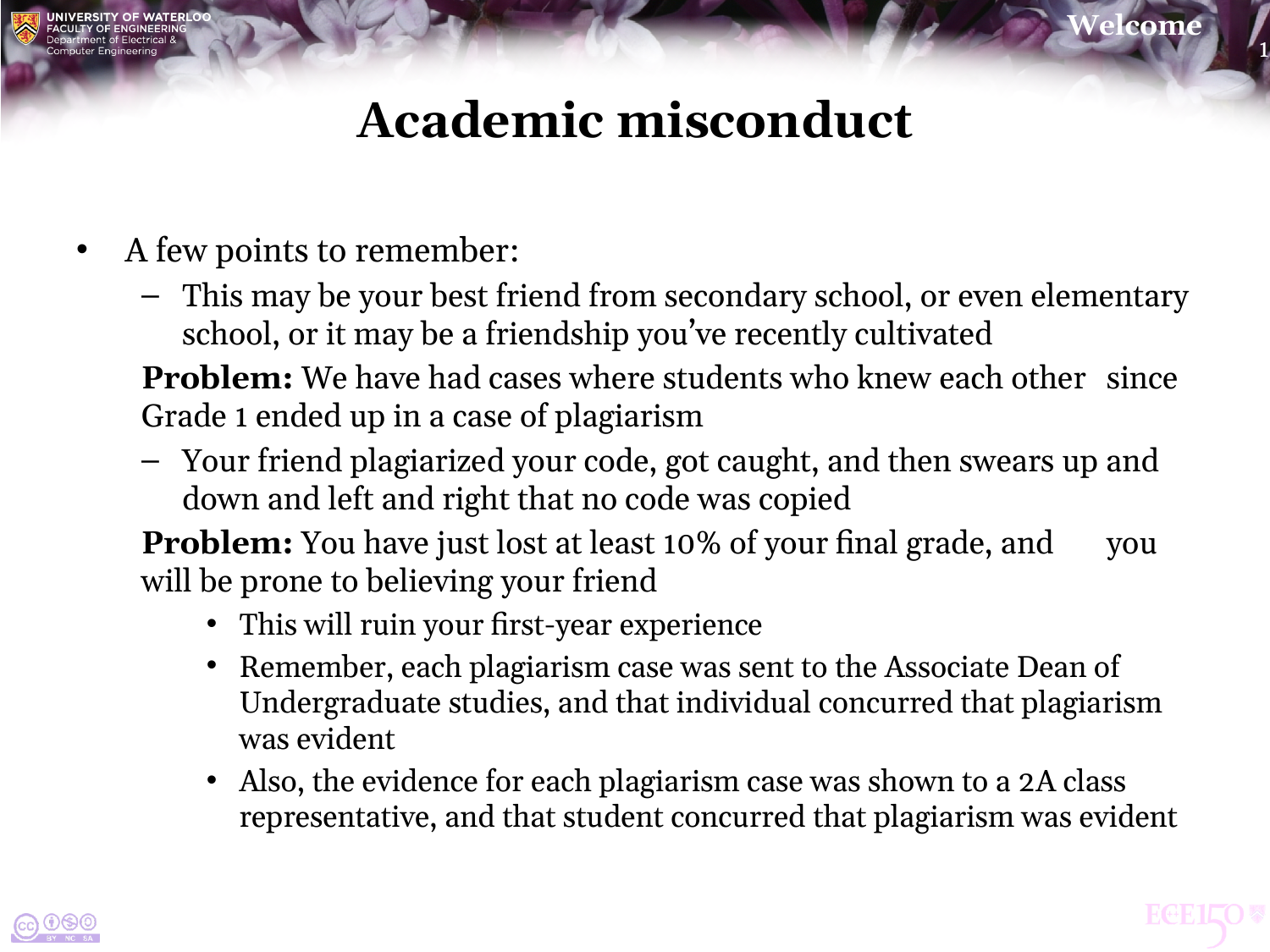

# Academic misconduct
A few points to remember:
This may be your best friend from secondary school, or even elementary school, or it may be a friendship you’ve recently cultivated
	Problem: We have had cases where students who knew each other 	since Grade 1 ended up in a case of plagiarism
Your friend plagiarized your code, got caught, and then swears up and down and left and right that no code was copied
	Problem: You have just lost at least 10% of your final grade, and 	you will be prone to believing your friend
This will ruin your first-year experience
Remember, each plagiarism case was sent to the Associate Dean of Undergraduate studies, and that individual concurred that plagiarism was evident
Also, the evidence for each plagiarism case was shown to a 2a class representative, and that student concurred that plagiarism was evident